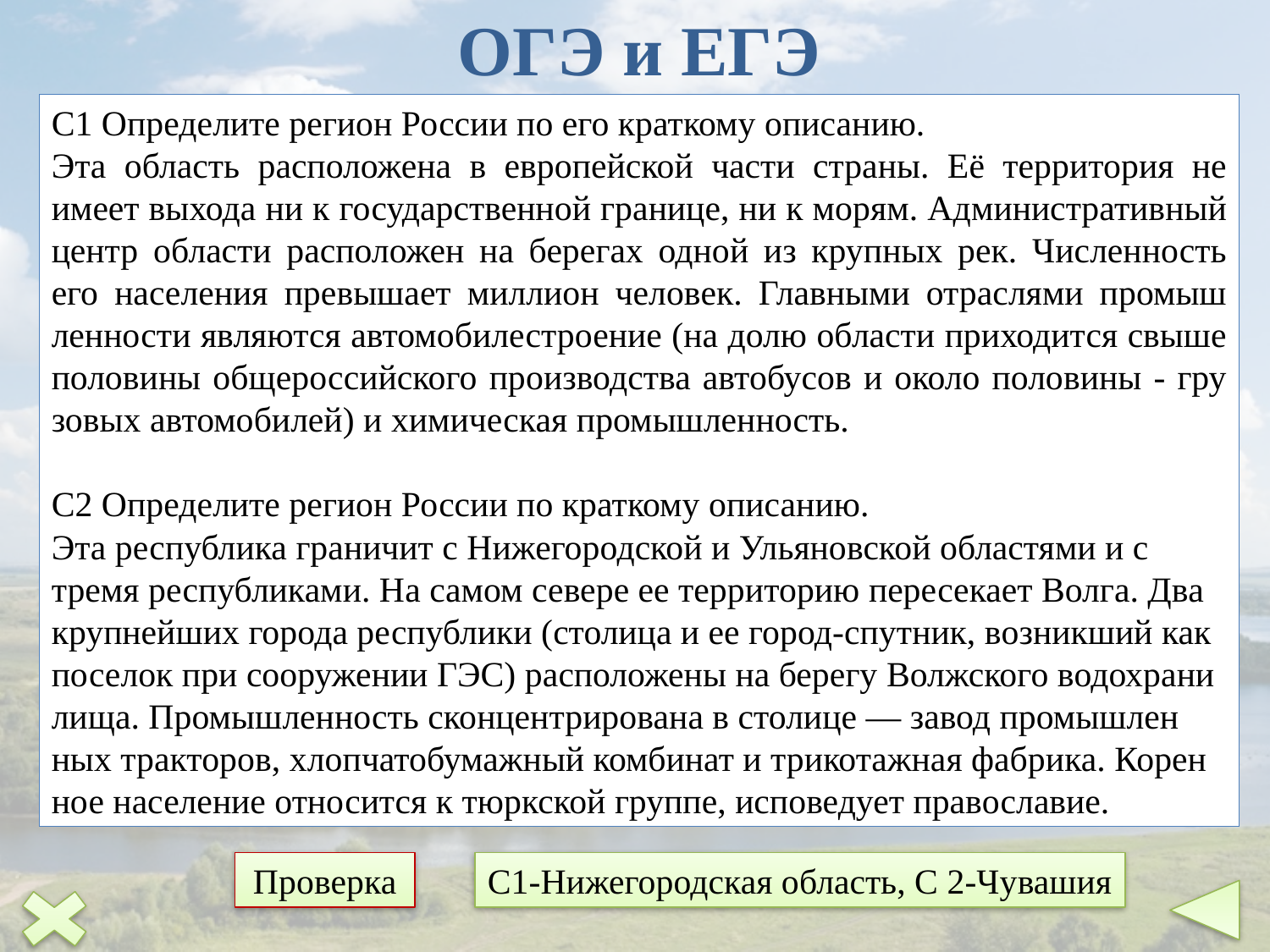

ОГЭ и ЕГЭ
С1 Опре­де­ли­те ре­ги­он Рос­сии по его крат­ко­му опи­са­нию.
Эта об­ласть рас­по­ло­же­на в ев­ро­пей­ской части стра­ны. Её тер­ри­то­рия не имеет вы­хо­да ни к го­су­дар­ствен­ной гра­ни­це, ни к морям. Ад­ми­нис­тра­тив­ный центр об­ла­сти рас­по­ло­жен на бе­ре­гах одной из круп­ных рек. Чис­лен­ность его на­се­ле­ния пре­вы­ша­ет мил­ли­он че­ло­век. Глав­ны­ми от­рас­ля­ми про­мыш­лен­но­сти яв­ля­ют­ся ав­то­мо­би­ле­стро­е­ние (на долю об­ла­сти при­хо­дит­ся свыше по­ло­ви­ны об­ще­рос­сий­ско­го про­из­вод­ства ав­то­бу­сов и около по­ло­ви­ны - гру­зо­вых ав­то­мо­би­лей) и хи­ми­че­ская про­мыш­лен­ность.

С2 Опре­де­ли­те ре­ги­он Рос­сии по крат­ко­му опи­са­нию.
Эта рес­пуб­ли­ка гра­ни­чит с Ни­же­го­род­ской и Улья­нов­ской об­ла­стя­ми и с тремя рес­пуб­ли­ка­ми. На самом се­ве­ре ее тер­ри­то­рию пе­ре­се­ка­ет Волга. Два круп­ней­ших го­ро­да рес­пуб­ли­ки (сто­ли­ца и ее город-спут­ник, воз­ник­ший как по­се­лок при со­ору­же­нии ГЭС) рас­по­ло­же­ны на бе­ре­гу Волж­ско­го водохра­ни­ли­ща. Про­мыш­лен­ность скон­цен­три­ро­ва­на в сто­ли­це — завод про­мыш­лен­ных трак­то­ров, хлоп­ча­то­бу­маж­ный ком­би­нат и три­ко­таж­ная фаб­ри­ка. Ко­рен­ное на­се­ле­ние от­но­сит­ся к тюрк­ской груп­пе, ис­по­ве­ду­ет пра­во­сла­вие.
Проверка
С1-Нижегородская область, С 2-Чувашия